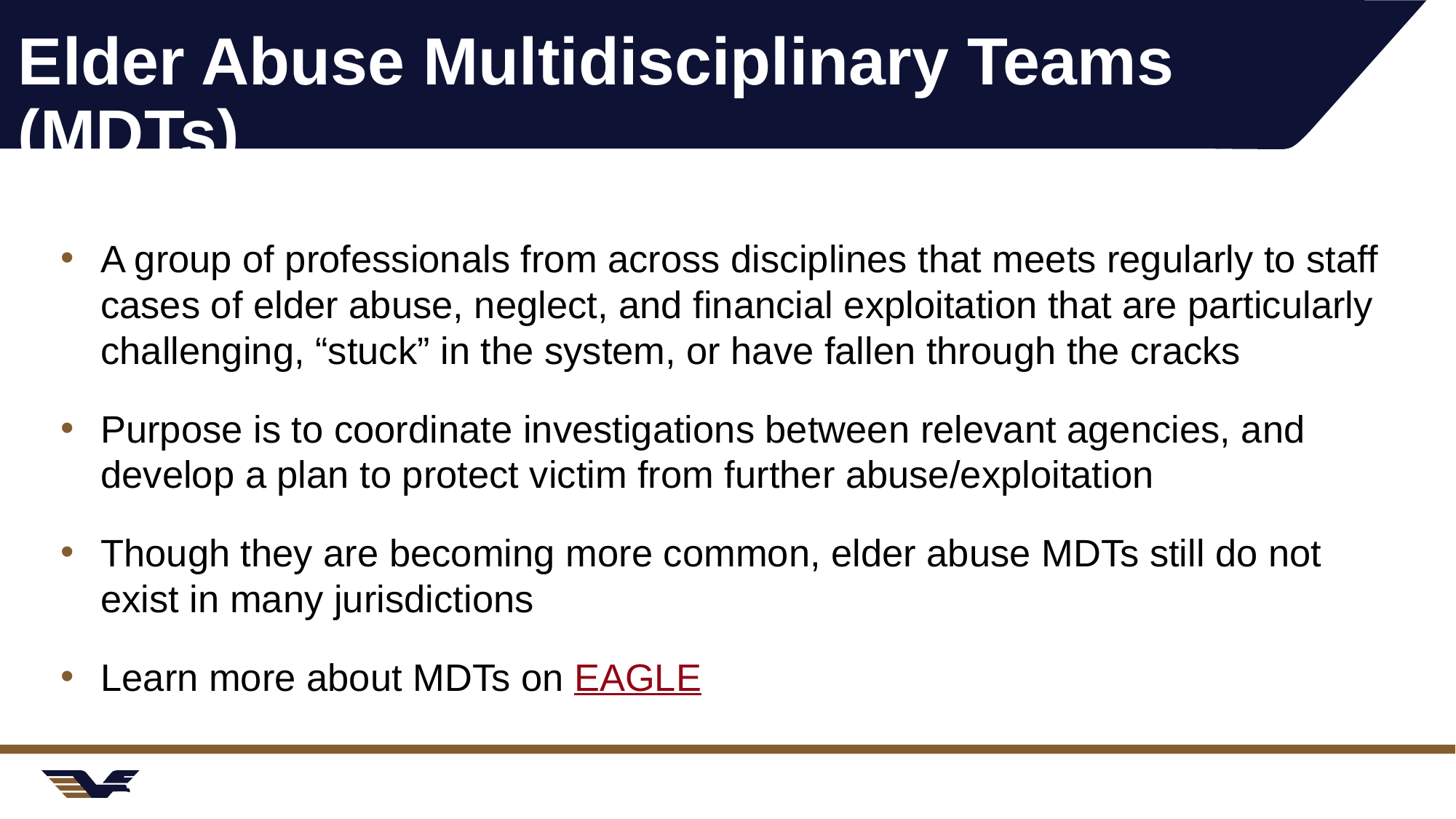

# Elder Abuse Multidisciplinary Teams (MDTs)
A group of professionals from across disciplines that meets regularly to staff cases of elder abuse, neglect, and financial exploitation that are particularly challenging, “stuck” in the system, or have fallen through the cracks
Purpose is to coordinate investigations between relevant agencies, and develop a plan to protect victim from further abuse/exploitation
Though they are becoming more common, elder abuse MDTs still do not exist in many jurisdictions
Learn more about MDTs on EAGLE